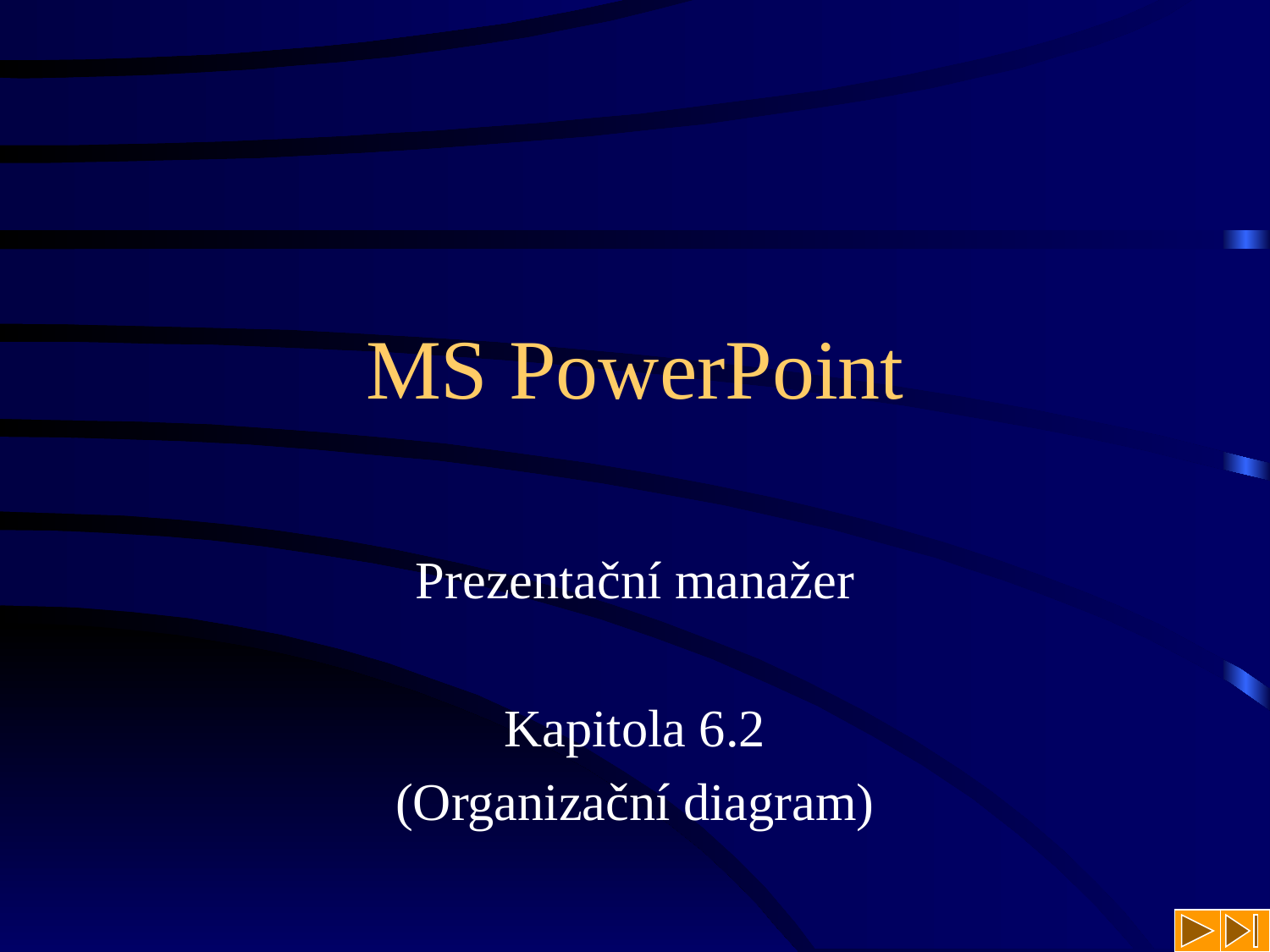

# MS PowerPoint
Prezentační manažer

Kapitola 6.2
(Organizační diagram)